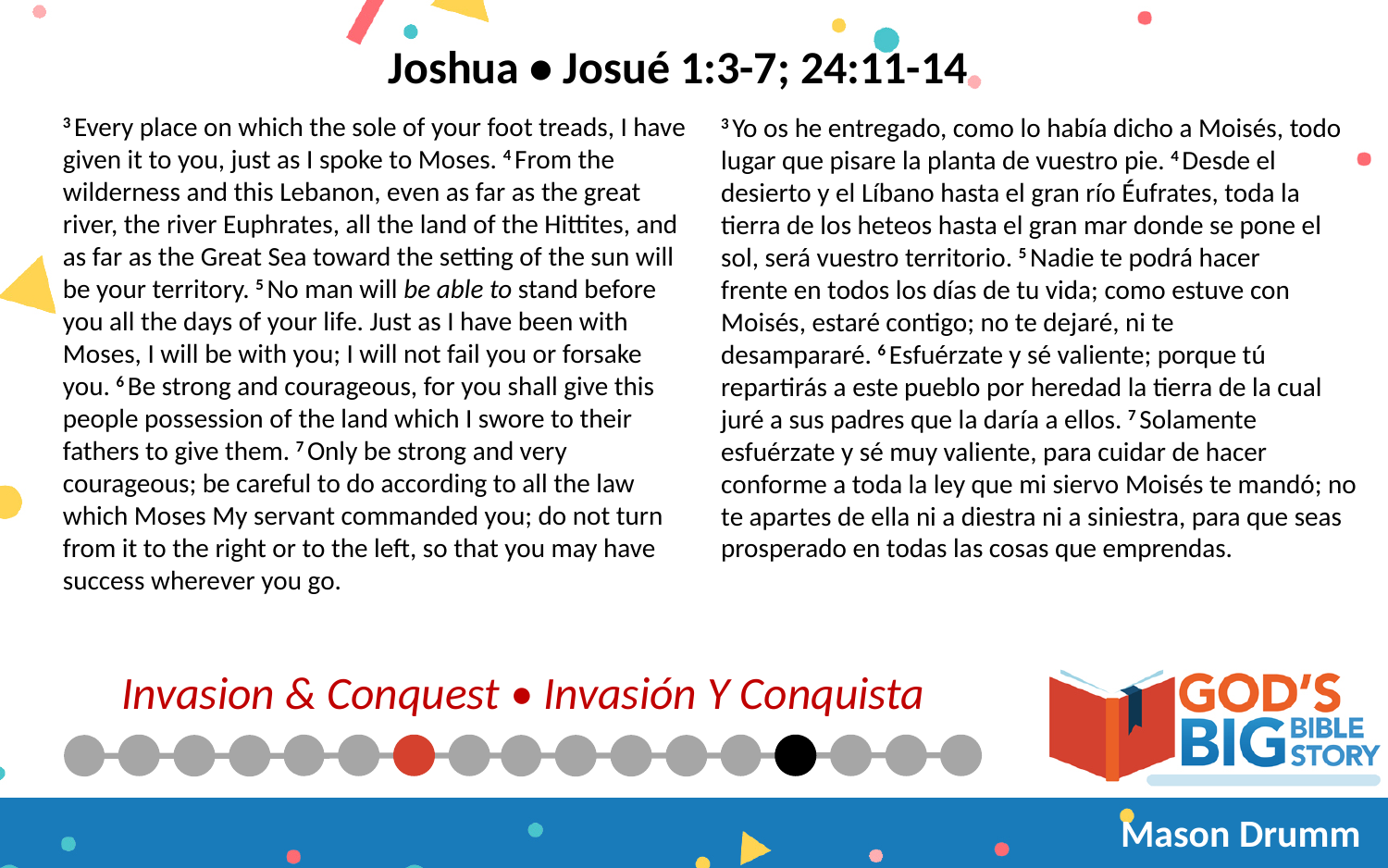

Joshua • Josué 1:3-7; 24:11-14
3 Every place on which the sole of your foot treads, I have given it to you, just as I spoke to Moses. 4 From the wilderness and this Lebanon, even as far as the great river, the river Euphrates, all the land of the Hittites, and as far as the Great Sea toward the setting of the sun will be your territory. 5 No man will be able to stand before you all the days of your life. Just as I have been with Moses, I will be with you; I will not fail you or forsake you. 6 Be strong and courageous, for you shall give this people possession of the land which I swore to their fathers to give them. 7 Only be strong and very courageous; be careful to do according to all the law which Moses My servant commanded you; do not turn from it to the right or to the left, so that you may have success wherever you go.
3 Yo os he entregado, como lo había dicho a Moisés, todo lugar que pisare la planta de vuestro pie. 4 Desde el desierto y el Líbano hasta el gran río Éufrates, toda la tierra de los heteos hasta el gran mar donde se pone el sol, será vuestro territorio. 5 Nadie te podrá hacer frente en todos los días de tu vida; como estuve con Moisés, estaré contigo; no te dejaré, ni te desampararé. 6 Esfuérzate y sé valiente; porque tú repartirás a este pueblo por heredad la tierra de la cual juré a sus padres que la daría a ellos. 7 Solamente esfuérzate y sé muy valiente, para cuidar de hacer conforme a toda la ley que mi siervo Moisés te mandó; no te apartes de ella ni a diestra ni a siniestra, para que seas prosperado en todas las cosas que emprendas.
# Invasion & Conquest • Invasión Y Conquista

Mason Drumm